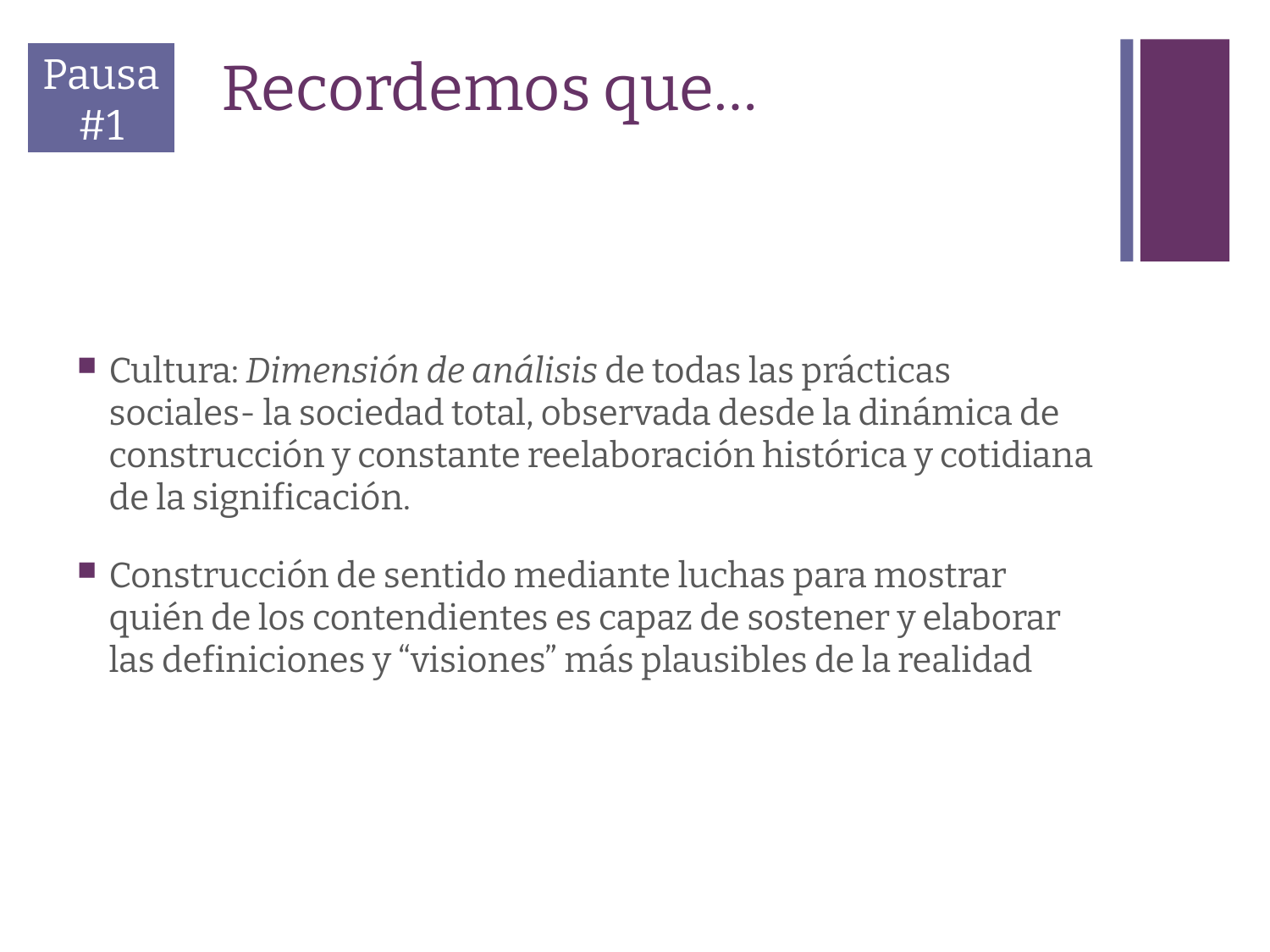

Pausa
#1
# Recordemos que…
Cultura: Dimensión de análisis de todas las prácticas sociales- la sociedad total, observada desde la dinámica de construcción y constante reelaboración histórica y cotidiana de la significación.
Construcción de sentido mediante luchas para mostrar quién de los contendientes es capaz de sostener y elaborar las definiciones y “visiones” más plausibles de la realidad